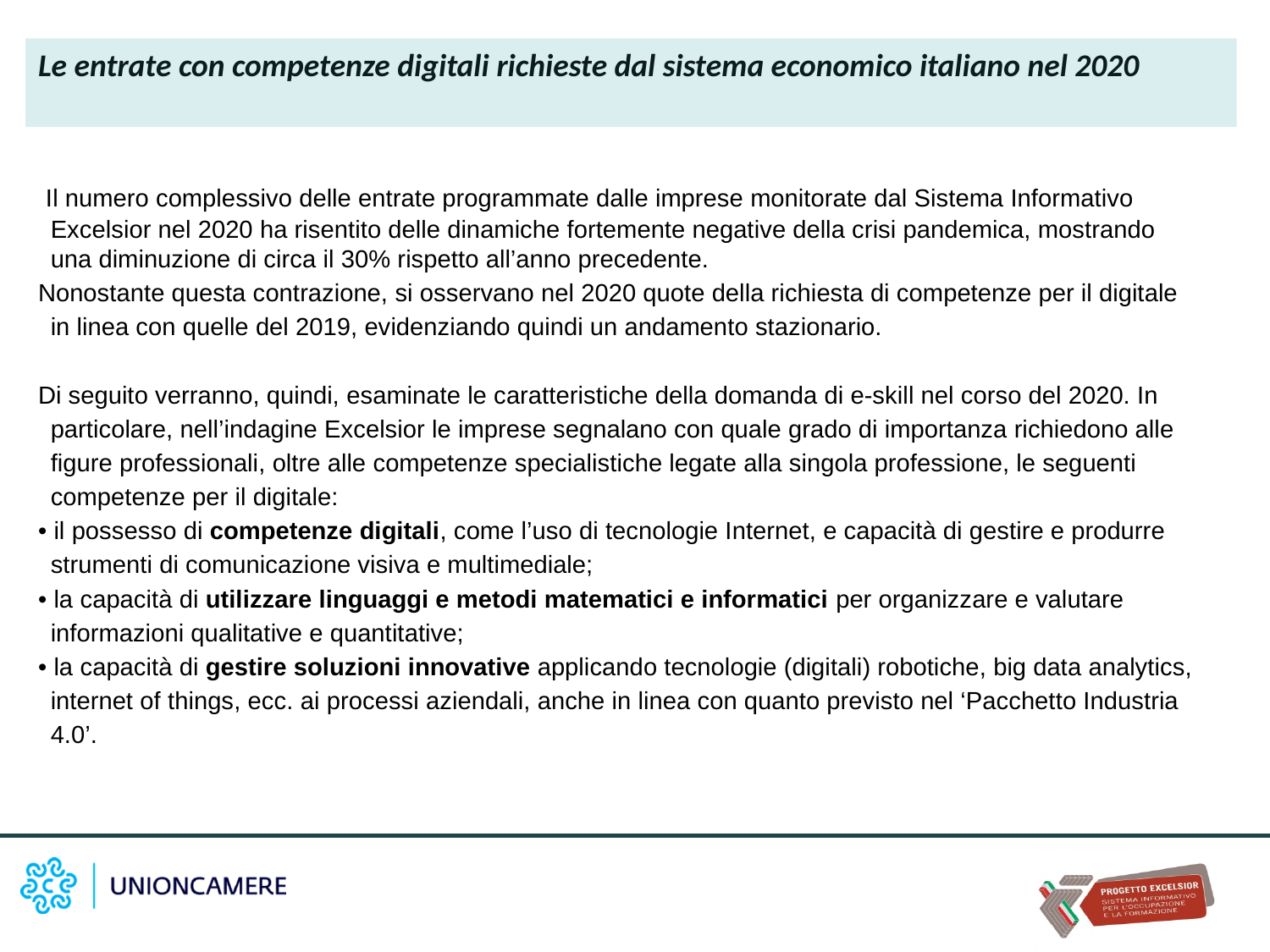

# Le entrate con competenze digitali richieste dal sistema economico italiano nel 2020

 Il numero complessivo delle entrate programmate dalle imprese monitorate dal Sistema Informativo Excelsior nel 2020 ha risentito delle dinamiche fortemente negative della crisi pandemica, mostrando una diminuzione di circa il 30% rispetto all’anno precedente.
Nonostante questa contrazione, si osservano nel 2020 quote della richiesta di competenze per il digitale in linea con quelle del 2019, evidenziando quindi un andamento stazionario.

Di seguito verranno, quindi, esaminate le caratteristiche della domanda di e-skill nel corso del 2020. In particolare, nell’indagine Excelsior le imprese segnalano con quale grado di importanza richiedono alle figure professionali, oltre alle competenze specialistiche legate alla singola professione, le seguenti competenze per il digitale:
• il possesso di competenze digitali, come l’uso di tecnologie Internet, e capacità di gestire e produrre strumenti di comunicazione visiva e multimediale;
• la capacità di utilizzare linguaggi e metodi matematici e informatici per organizzare e valutare informazioni qualitative e quantitative;
• la capacità di gestire soluzioni innovative applicando tecnologie (digitali) robotiche, big data analytics, internet of things, ecc. ai processi aziendali, anche in linea con quanto previsto nel ‘Pacchetto Industria 4.0’.